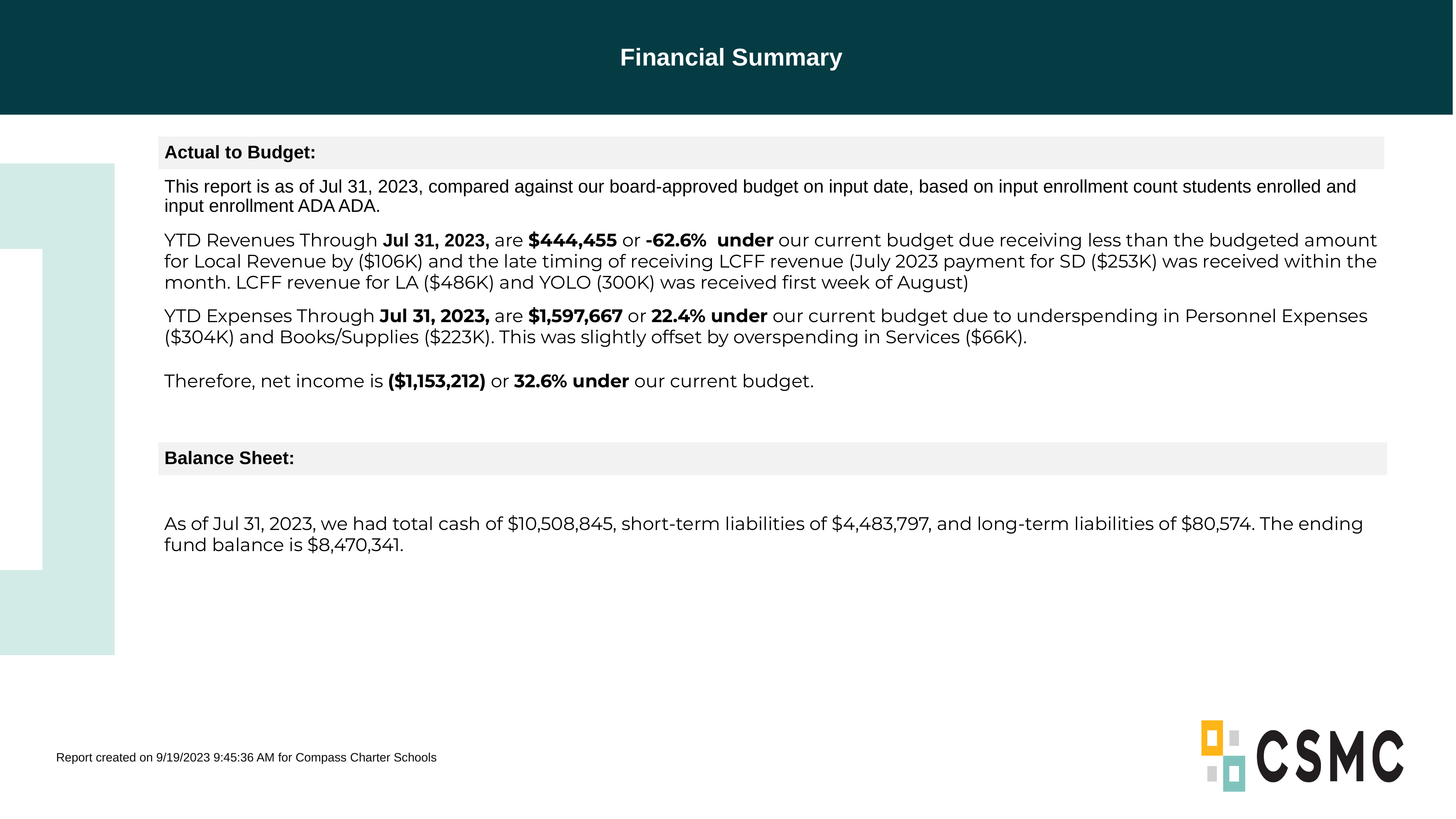

Financial Summary

| Actual to Budget: |
| --- |
| This report is as of Jul 31, 2023, compared against our board-approved budget on input date, based on input enrollment count students enrolled and input enrollment ADA ADA. |
| YTD Revenues Through Jul 31, 2023, are $444,455 or -62.6%  under our current budget due receiving less than the budgeted amount for Local Revenue by ($106K) and the late timing of receiving LCFF revenue (July 2023 payment for SD ($253K) was received within the month. LCFF revenue for LA ($486K) and YOLO (300K) was received first week of August) |
| YTD Expenses Through Jul 31, 2023, are $1,597,667 or 22.4% under our current budget due to underspending in Personnel Expenses ($304K) and Books/Supplies ($223K). This was slightly offset by overspending in Services ($66K). |
| Therefore, net income is ($1,153,212) or 32.6% under our current budget. |

| Balance Sheet: |
| --- |
| As of Jul 31, 2023, we had total cash of $10,508,845, short-term liabilities of $4,483,797, and long-term liabilities of $80,574. The ending fund balance is $8,470,341. |

Report created on 9/19/2023 9:45:36 AM for Compass Charter Schools